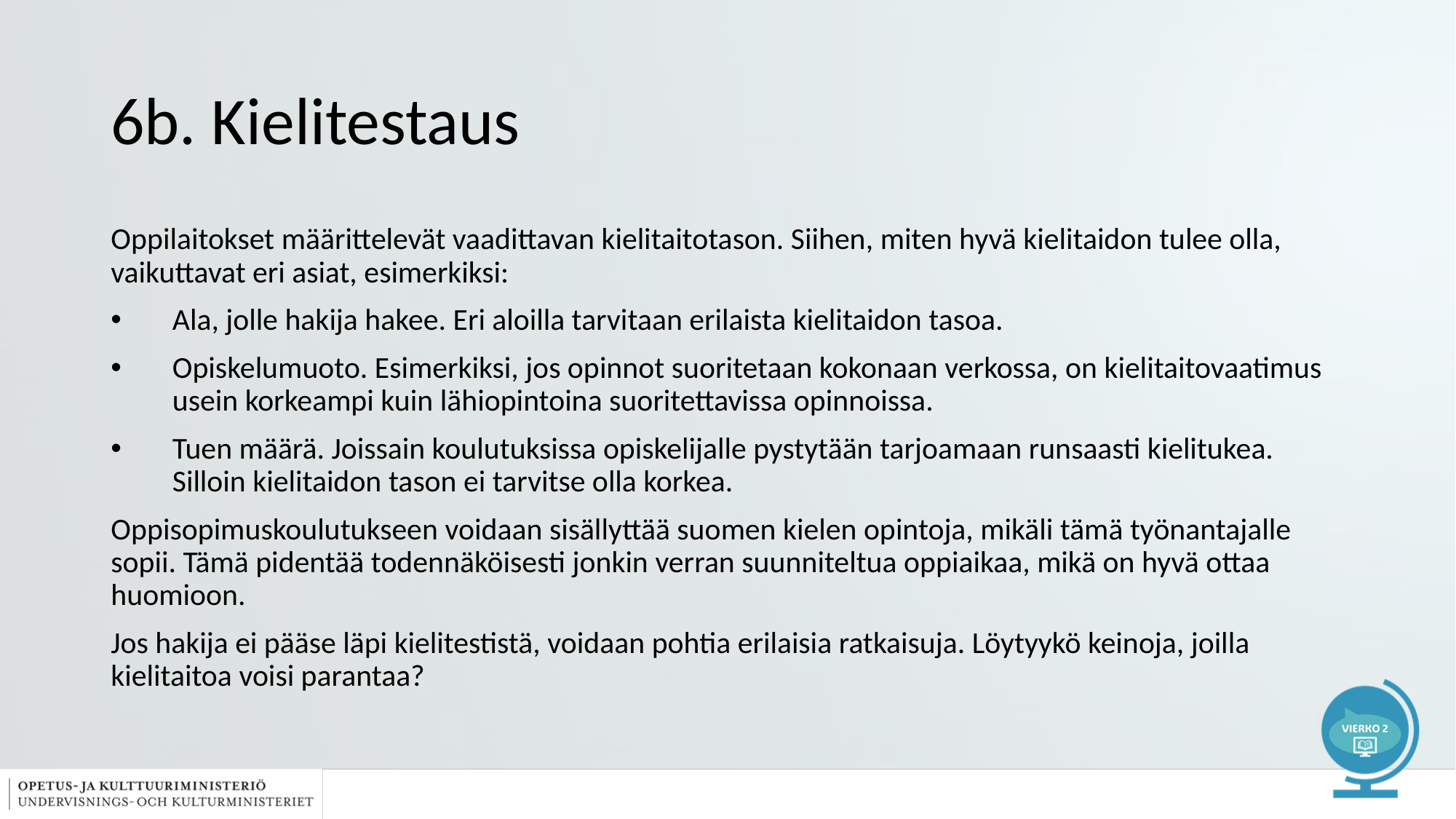

# 6b. Kielitestaus
Oppilaitokset määrittelevät vaadittavan kielitaitotason. Siihen, miten hyvä kielitaidon tulee olla, vaikuttavat eri asiat, esimerkiksi:
Ala, jolle hakija hakee. Eri aloilla tarvitaan erilaista kielitaidon tasoa.
Opiskelumuoto. Esimerkiksi, jos opinnot suoritetaan kokonaan verkossa, on kielitaitovaatimus usein korkeampi kuin lähiopintoina suoritettavissa opinnoissa.
Tuen määrä. Joissain koulutuksissa opiskelijalle pystytään tarjoamaan runsaasti kielitukea. Silloin kielitaidon tason ei tarvitse olla korkea.
Oppisopimuskoulutukseen voidaan sisällyttää suomen kielen opintoja, mikäli tämä työnantajalle sopii. Tämä pidentää todennäköisesti jonkin verran suunniteltua oppiaikaa, mikä on hyvä ottaa huomioon.
Jos hakija ei pääse läpi kielitestistä, voidaan pohtia erilaisia ratkaisuja. Löytyykö keinoja, joilla kielitaitoa voisi parantaa?